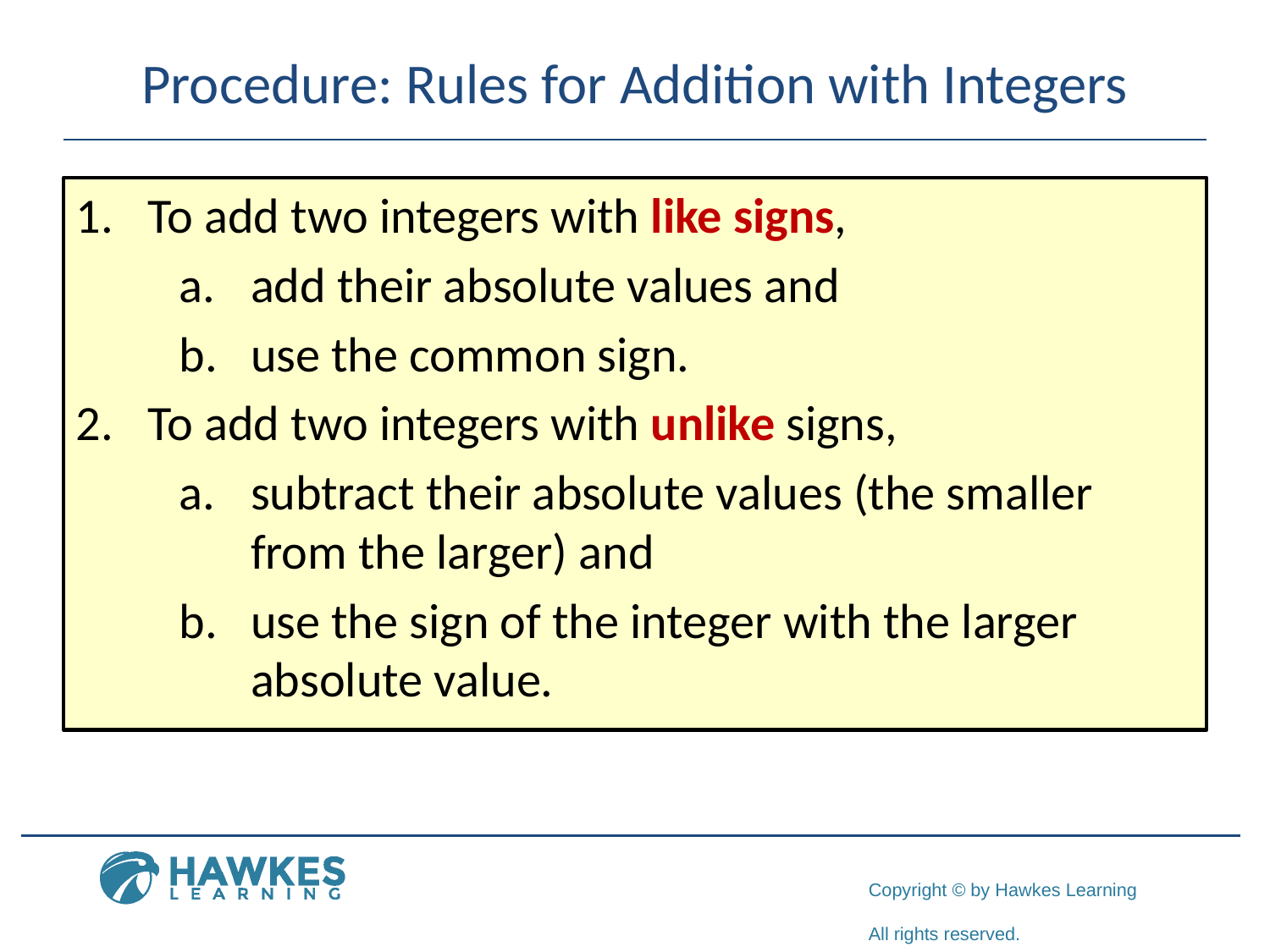

# Procedure: Rules for Addition with Integers
To add two integers with like signs,
add their absolute values and
use the common sign.
To add two integers with unlike signs,
subtract their absolute values (the smaller from the larger) and
use the sign of the integer with the larger absolute value.